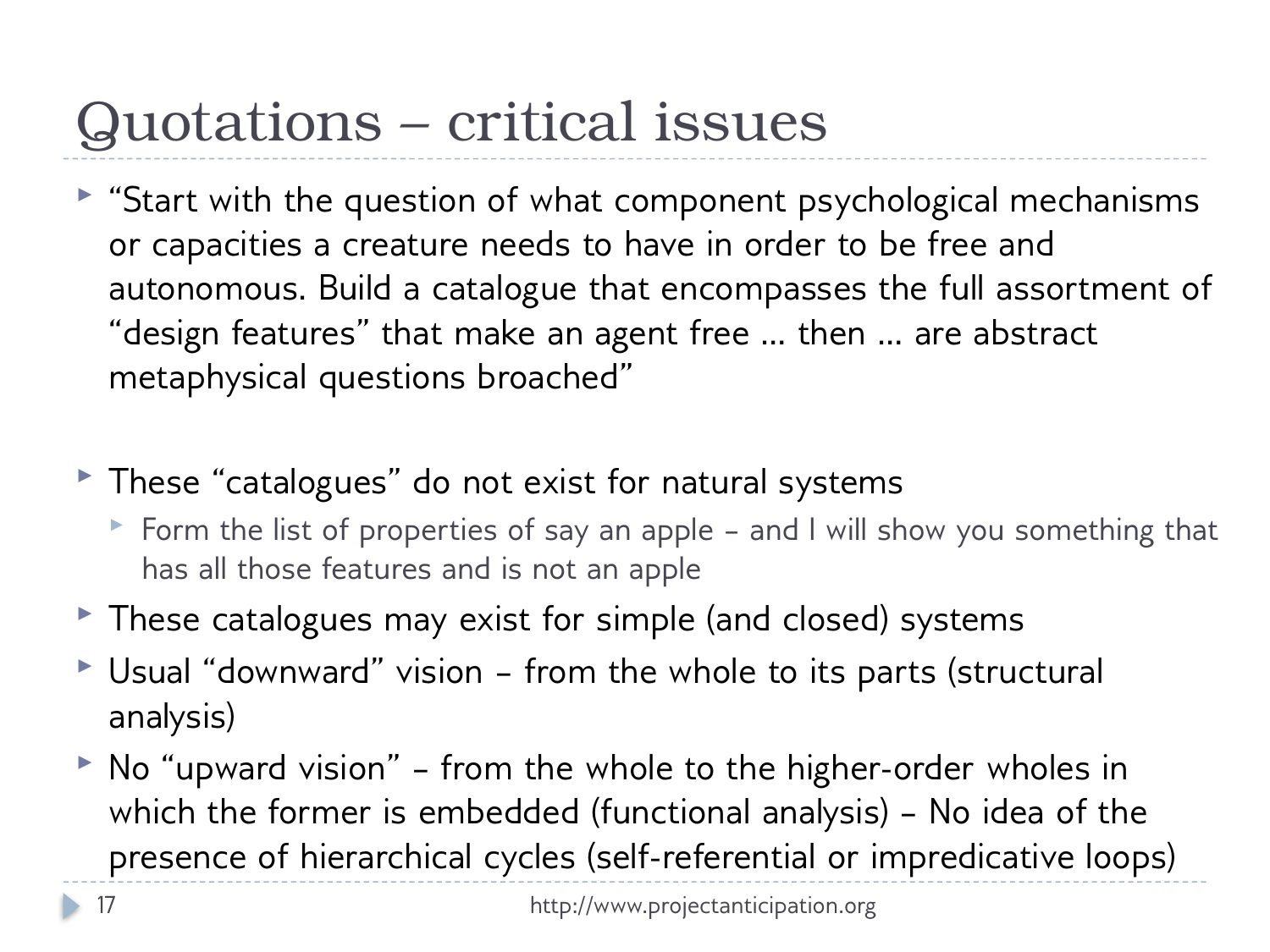

# Quotations – critical issues
“Start with the question of what component psychological mechanisms or capacities a creature needs to have in order to be free and autonomous. Build a catalogue that encompasses the full assortment of “design features” that make an agent free … then … are abstract metaphysical questions broached”

These “catalogues” do not exist for natural systems
Form the list of properties of say an apple – and I will show you something that has all those features and is not an apple
These catalogues may exist for simple (and closed) systems
Usual “downward” vision – from the whole to its parts (structural analysis)
No “upward vision” – from the whole to the higher-order wholes in which the former is embedded (functional analysis) – No idea of the presence of hierarchical cycles (self-referential or impredicative loops)
17
http://www.projectanticipation.org